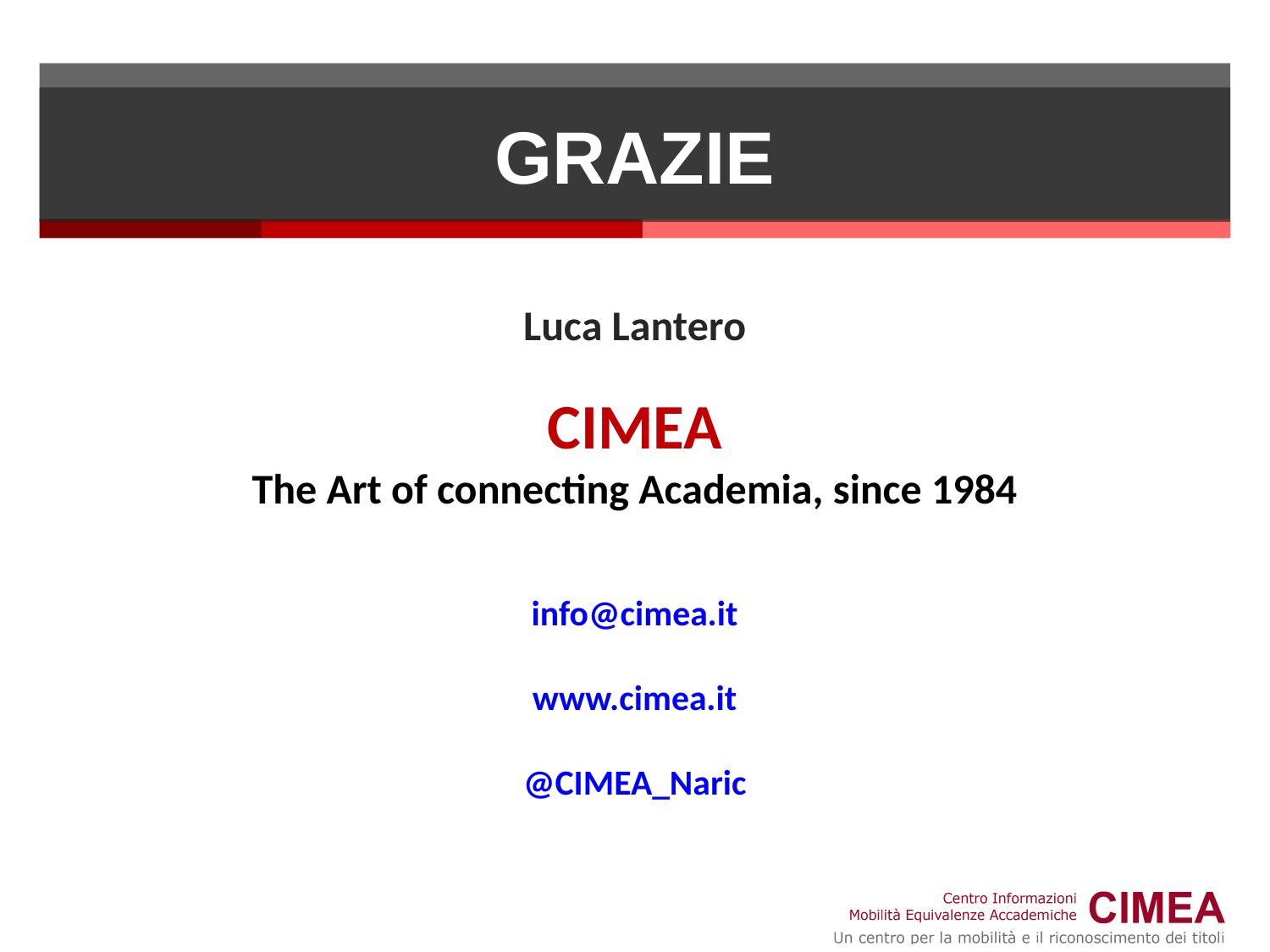

# GRAZIE

Luca Lantero

CIMEA
The Art of connecting Academia, since 1984

info@cimea.it

www.cimea.it

@CIMEA_Naric